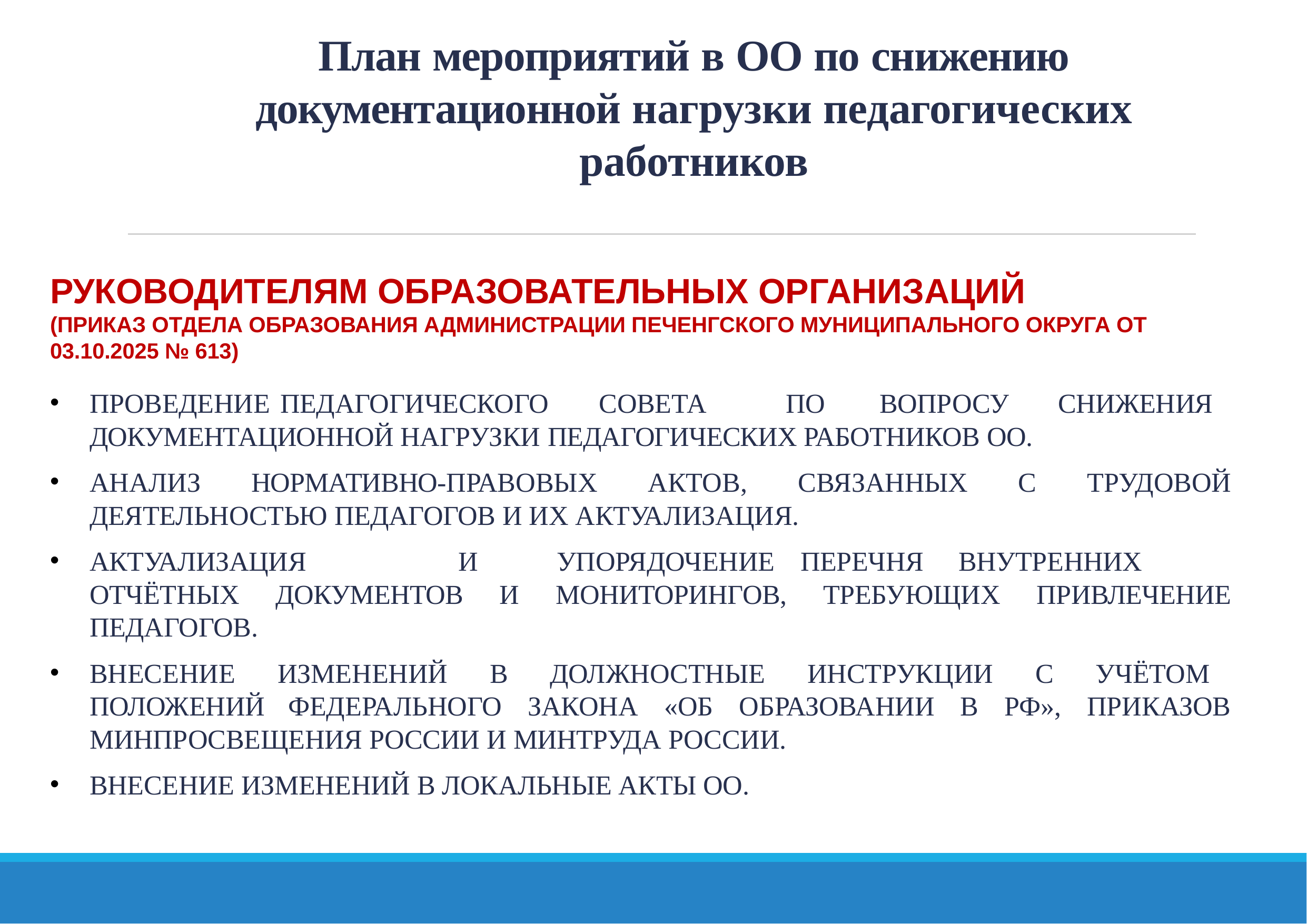

# План мероприятий в ОО по снижению документационной нагрузки педагогических работников
руководителям образовательных организаций
(Приказ отдела образования администрации Печенгского муниципального округа от 03.10.2025 № 613)
Проведение	педагогического	совета	по	вопросу снижения документационной нагрузки педагогических работников ОО.
Анализ нормативно-правовых актов, связанных с трудовой деятельностью педагогов и их актуализация.
Актуализация	и	упорядочение	перечня	внутренних отчётных документов и мониторингов, требующих привлечение педагогов.
Внесение  изменений  в  должностные  инструкции  с  учётом  положений Федерального закона «Об образовании в РФ», приказов Минпросвещения России и Минтруда России.
ВНЕСЕНИЕ ИЗМЕНЕНИЙ В ЛОКАЛЬНЫЕ АКТЫ ОО.